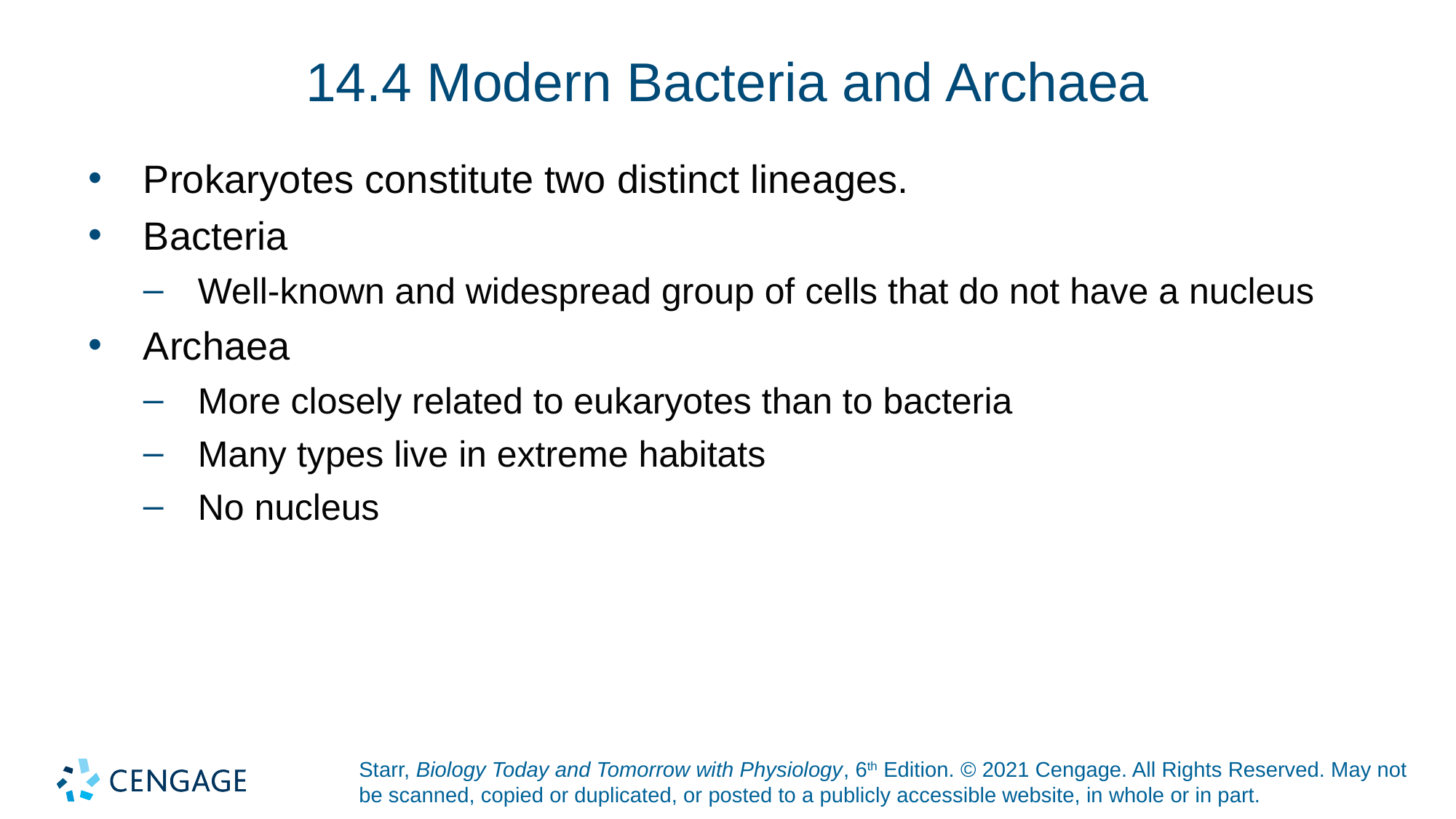

# 14.4 Modern Bacteria and Archaea
Prokaryotes constitute two distinct lineages.
Bacteria
Well-known and widespread group of cells that do not have a nucleus
Archaea
More closely related to eukaryotes than to bacteria
Many types live in extreme habitats
No nucleus